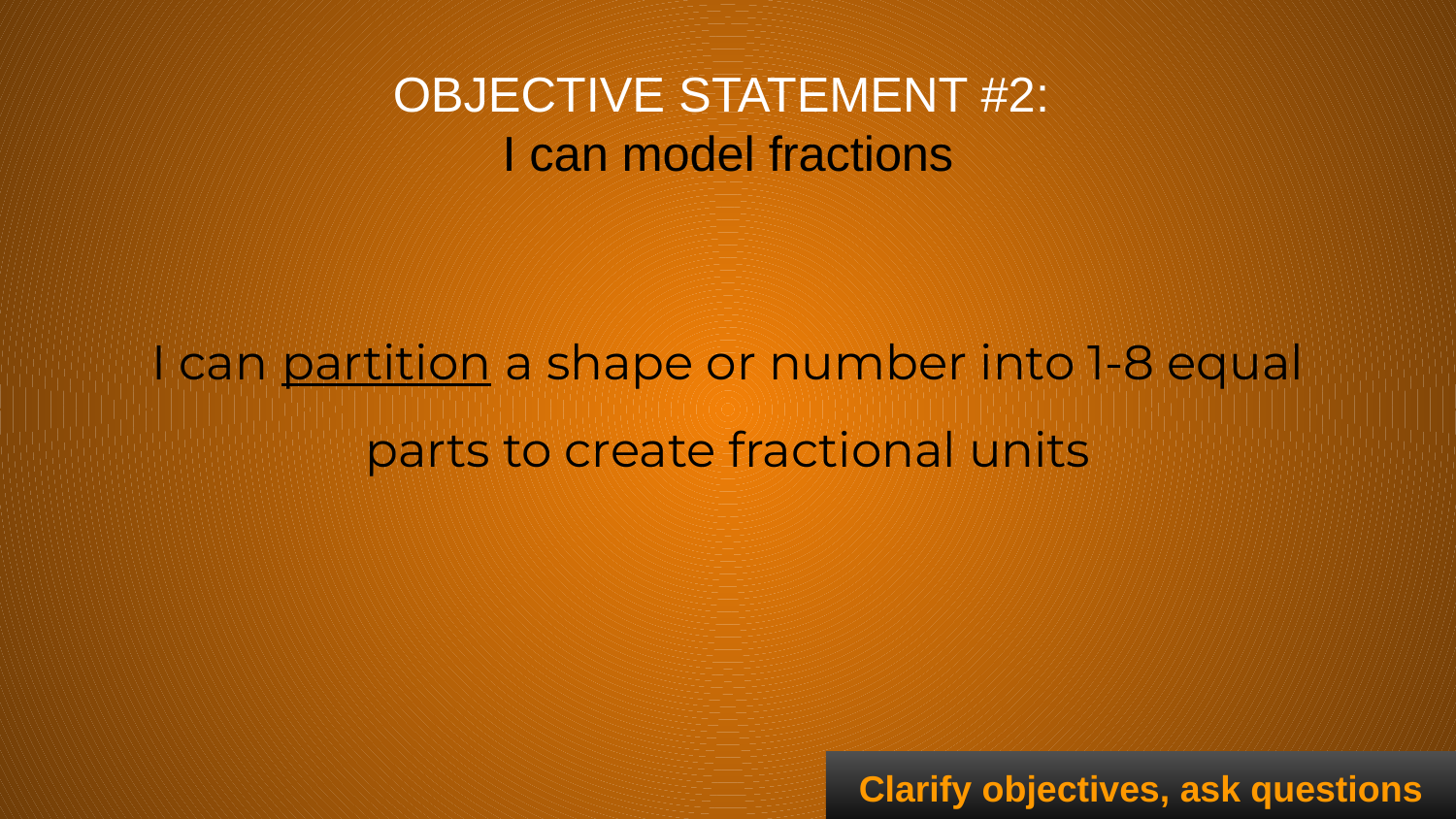

OBJECTIVE STATEMENT #2:
I can model fractions
I can partition a shape or number into 1-8 equal parts to create fractional units
Clarify objectives, ask questions